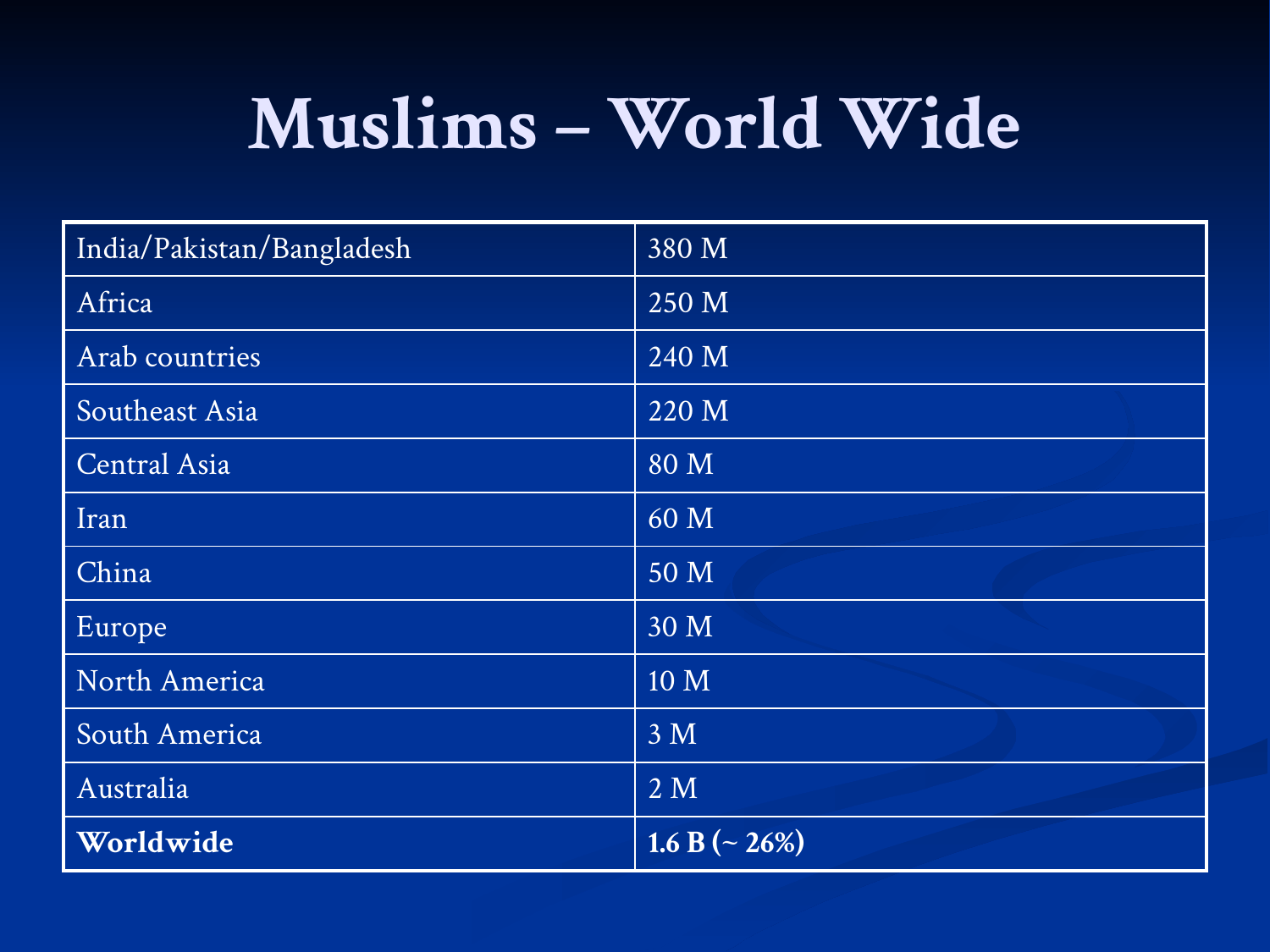

# Muslims – World Wide
| India/Pakistan/Bangladesh | 380 M |
| --- | --- |
| Africa | 250 M |
| Arab countries | 240 M |
| Southeast Asia | 220 M |
| Central Asia | 80 M |
| Iran | 60 M |
| China | 50 M |
| Europe | 30 M |
| North America | 10 M |
| South America | 3 M |
| Australia | 2 M |
| Worldwide | 1.6 B (~ 26%) |